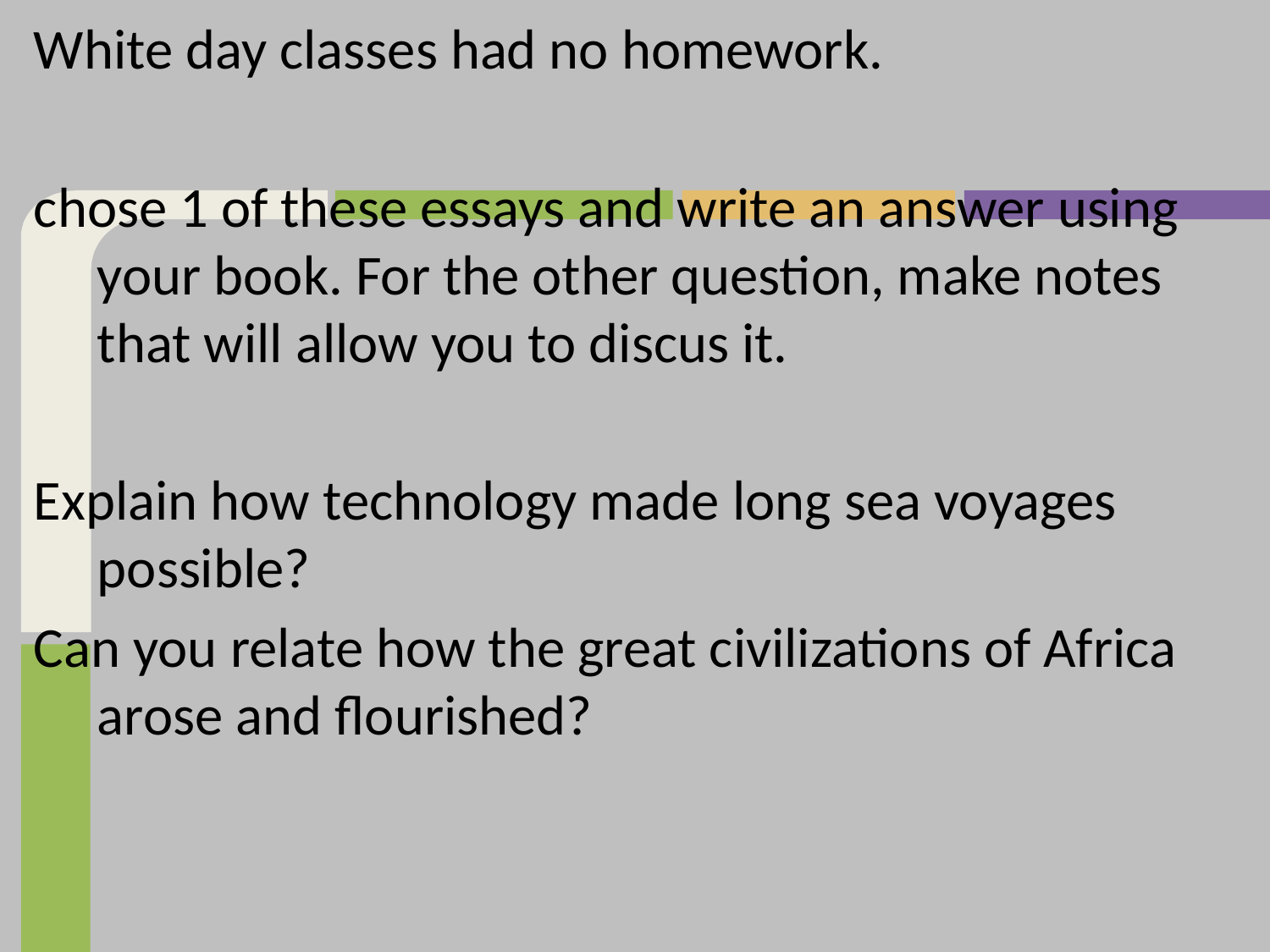

White day classes had no homework.

chose 1 of these essays and write an answer using your book. For the other question, make notes that will allow you to discus it.

Explain how technology made long sea voyages possible?
Can you relate how the great civilizations of Africa arose and flourished?